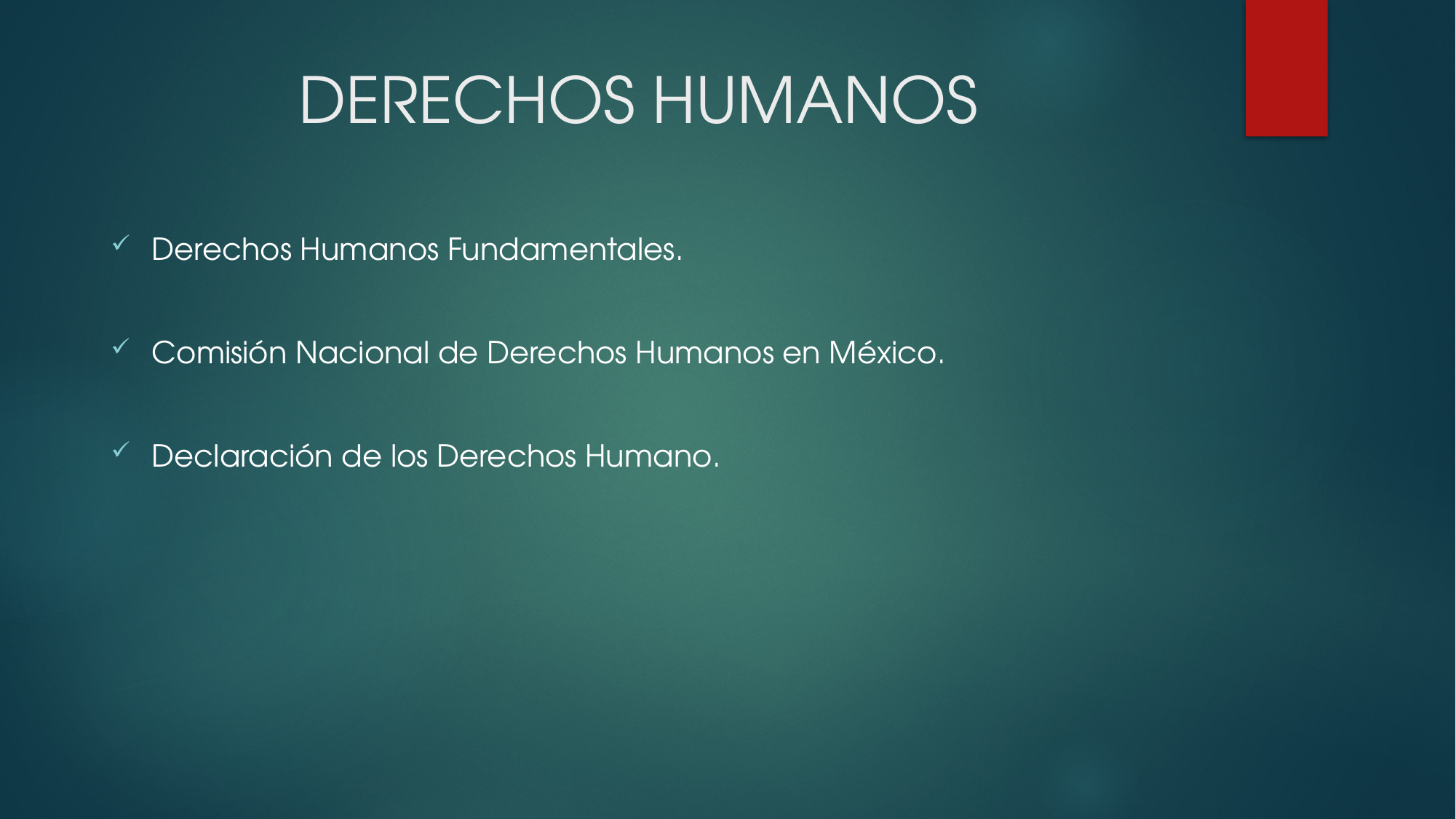

# DERECHOS HUMANOS
Derechos Humanos Fundamentales.

Comisión Nacional de Derechos Humanos en México.

Declaración de los Derechos Humano.